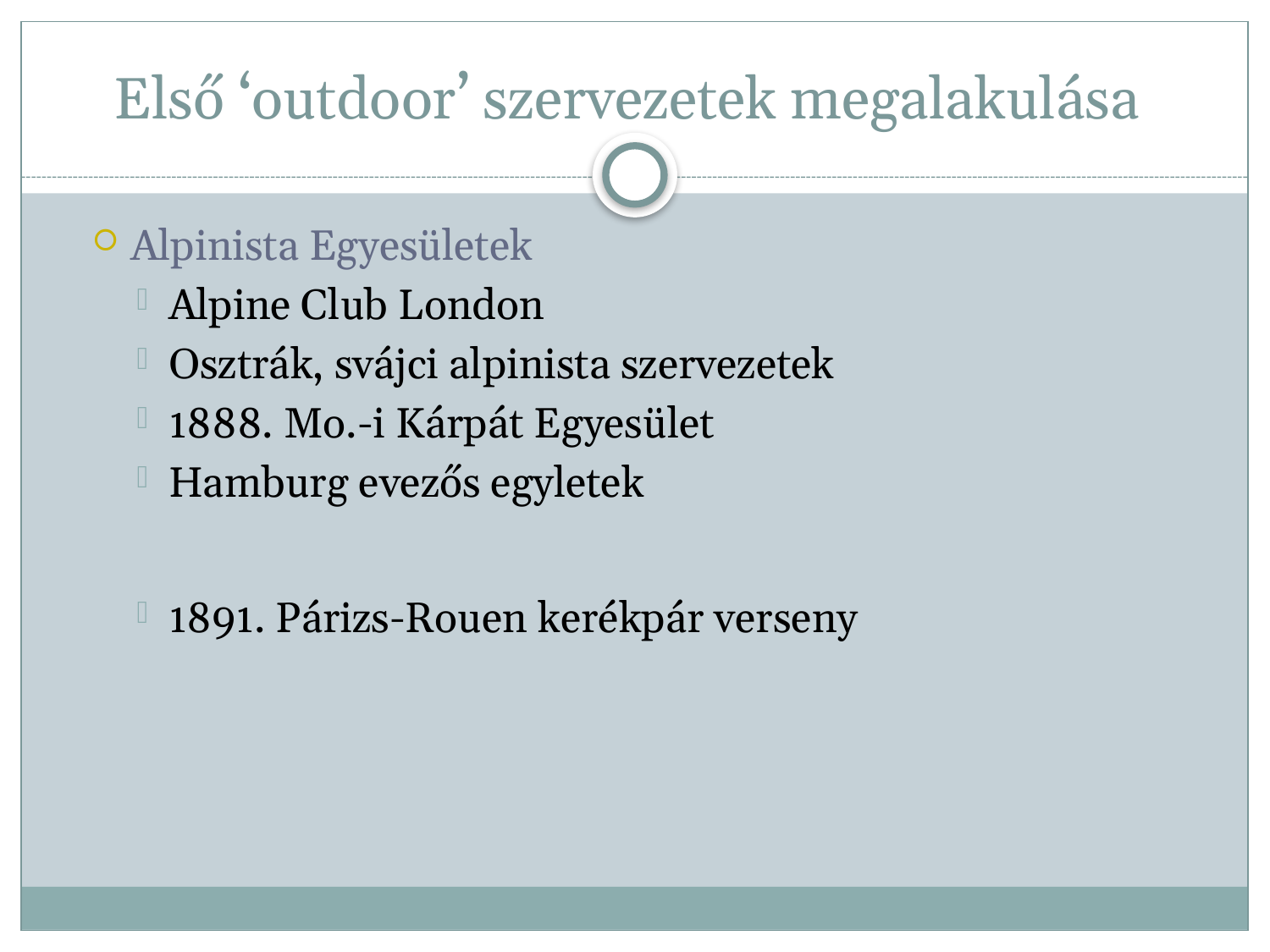

# Első ‘outdoor’ szervezetek megalakulása
Alpinista Egyesületek
Alpine Club London
Osztrák, svájci alpinista szervezetek
1888. Mo.-i Kárpát Egyesület
Hamburg evezős egyletek

1891. Párizs-Rouen kerékpár verseny